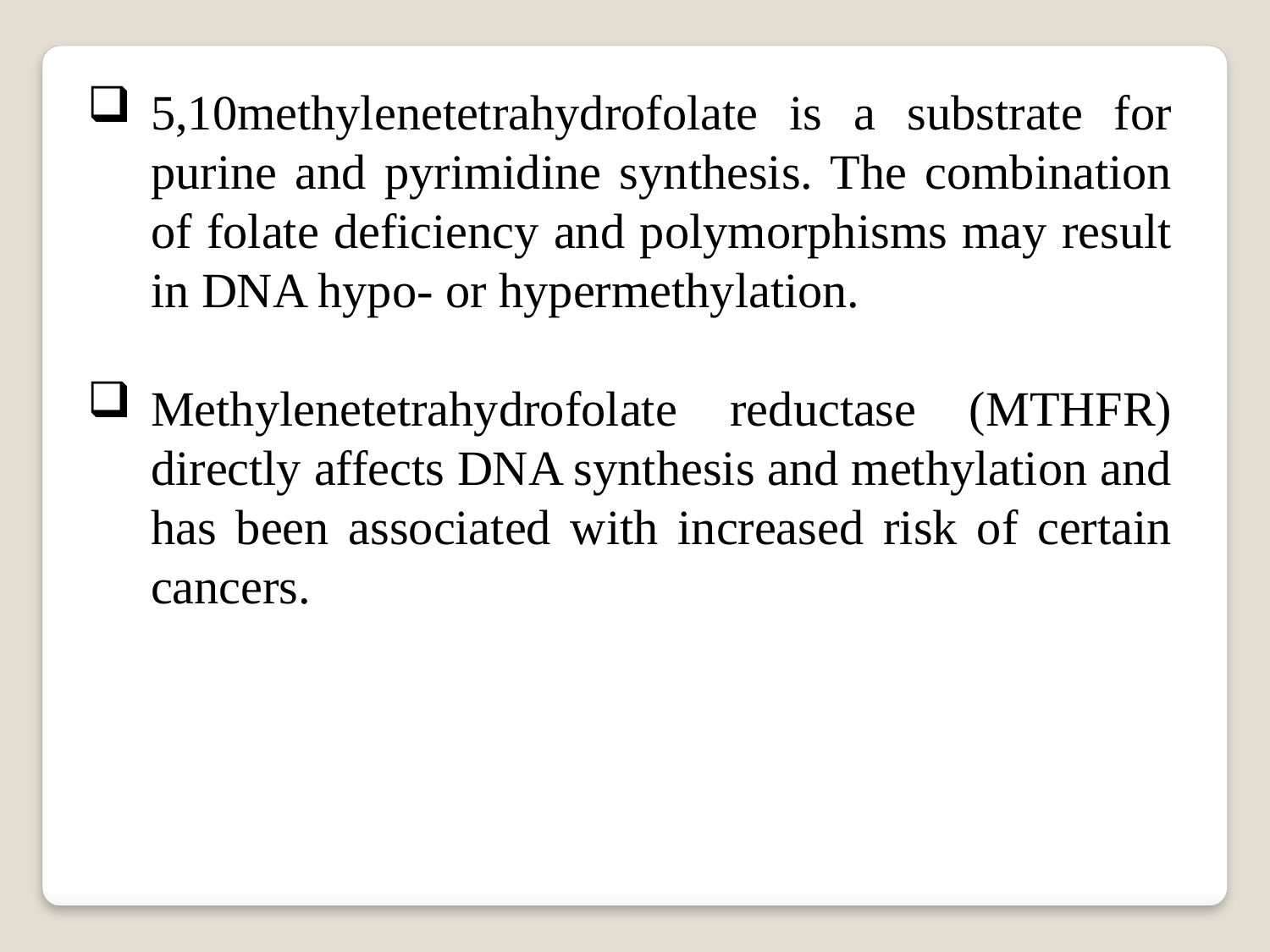

5,10methylenetetrahydrofolate is a substrate for purine and pyrimidine synthesis. The combination of folate deficiency and polymorphisms may result in DNA hypo- or hypermethylation.

Methylenetetrahydrofolate reductase (MTHFR) directly affects DNA synthesis and methylation and has been associated with increased risk of certain cancers.